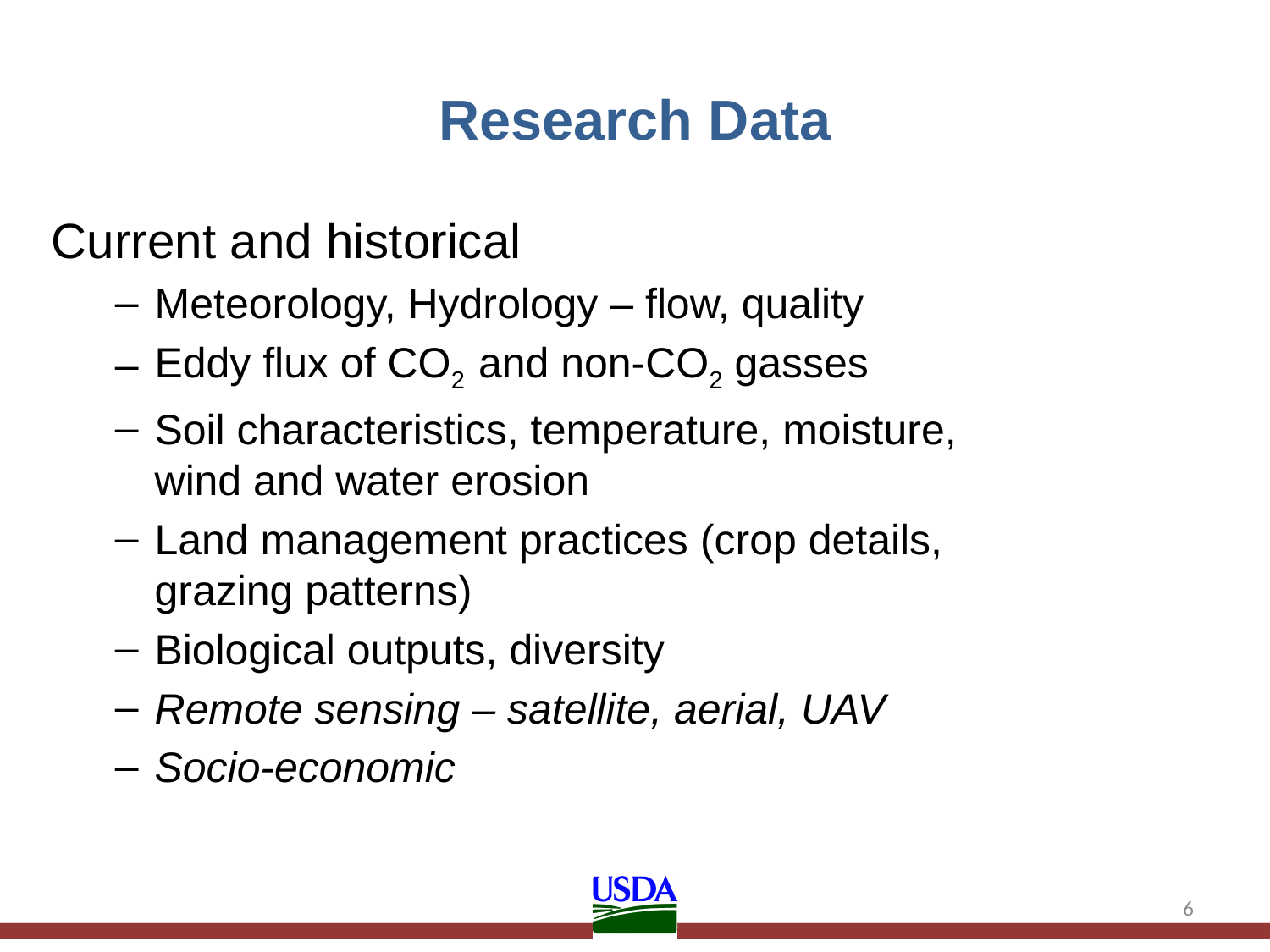

# Research Data
Current and historical
Meteorology, Hydrology – flow, quality
Eddy flux of CO2  and non-CO2 gasses
Soil characteristics, temperature, moisture, wind and water erosion
Land management practices (crop details, grazing patterns)
Biological outputs, diversity
Remote sensing – satellite, aerial, UAV
Socio-economic

6